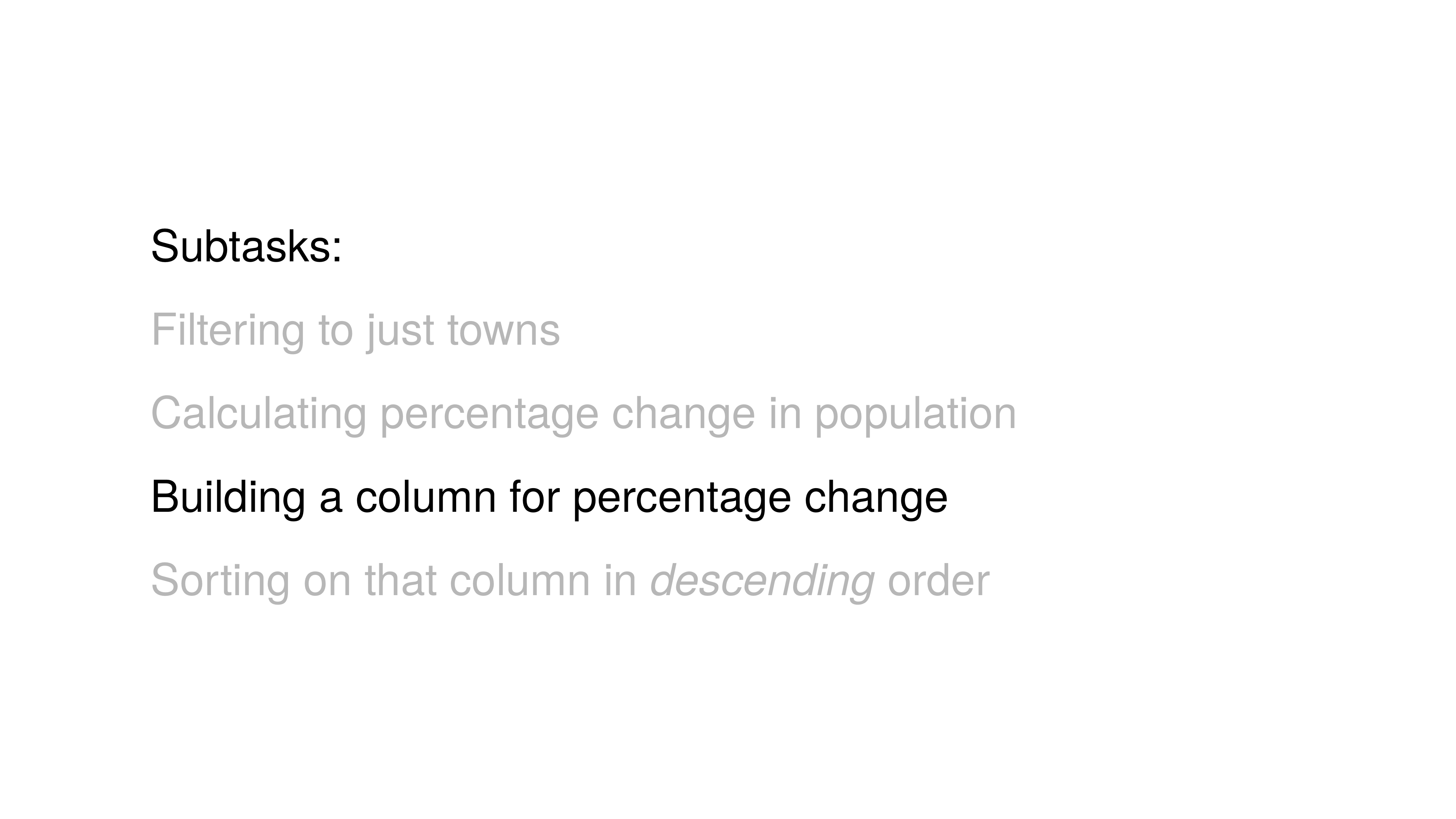

Subtasks:
Filtering to just towns
Calculating percentage change in population
Building a column for percentage change
Sorting on that column in descending order